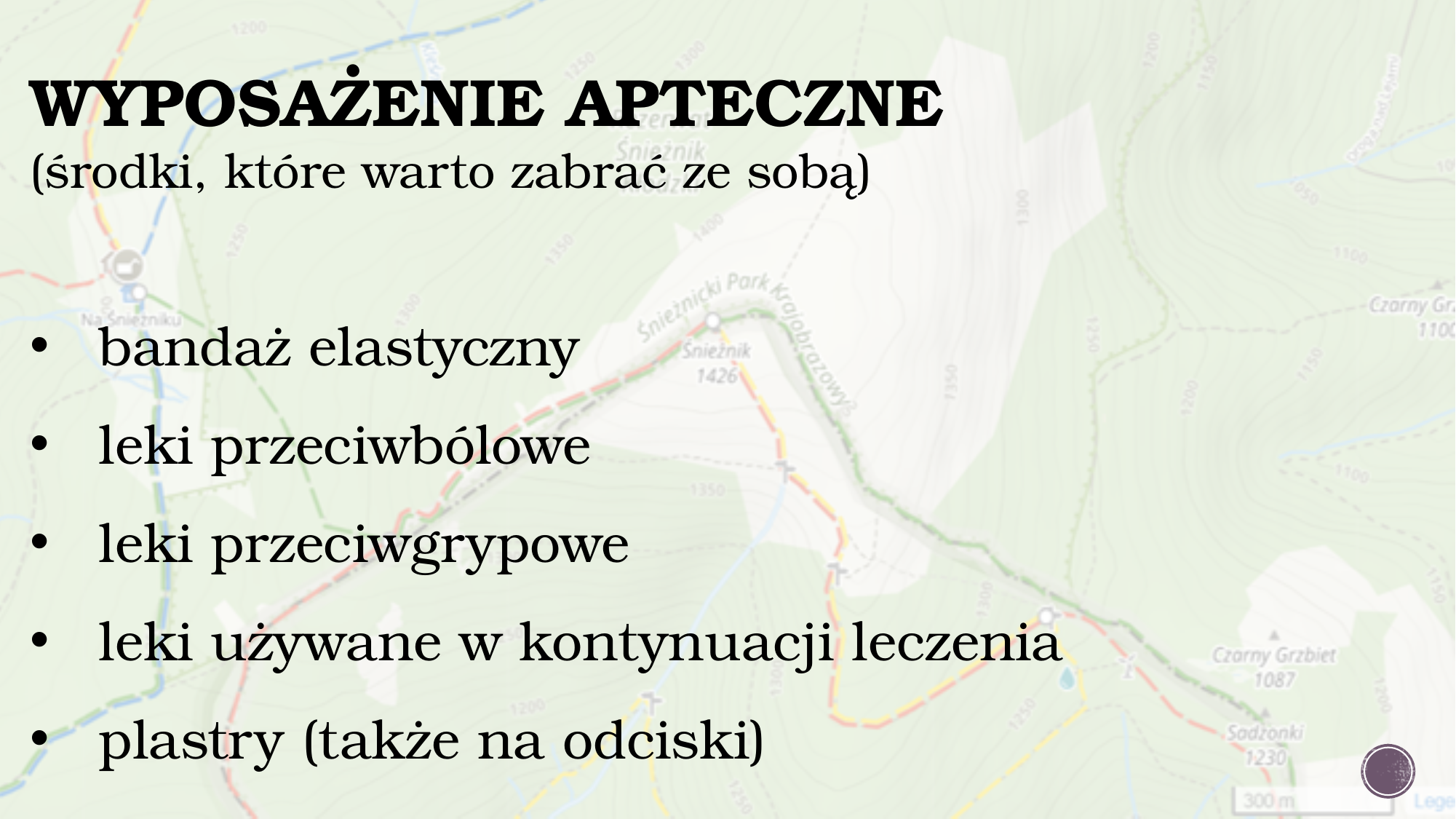

WYPOSAŻENIE APTECZNE
(środki, które warto zabrać ze sobą)

bandaż elastyczny
leki przeciwbólowe
leki przeciwgrypowe
leki używane w kontynuacji leczenia
plastry (także na odciski)